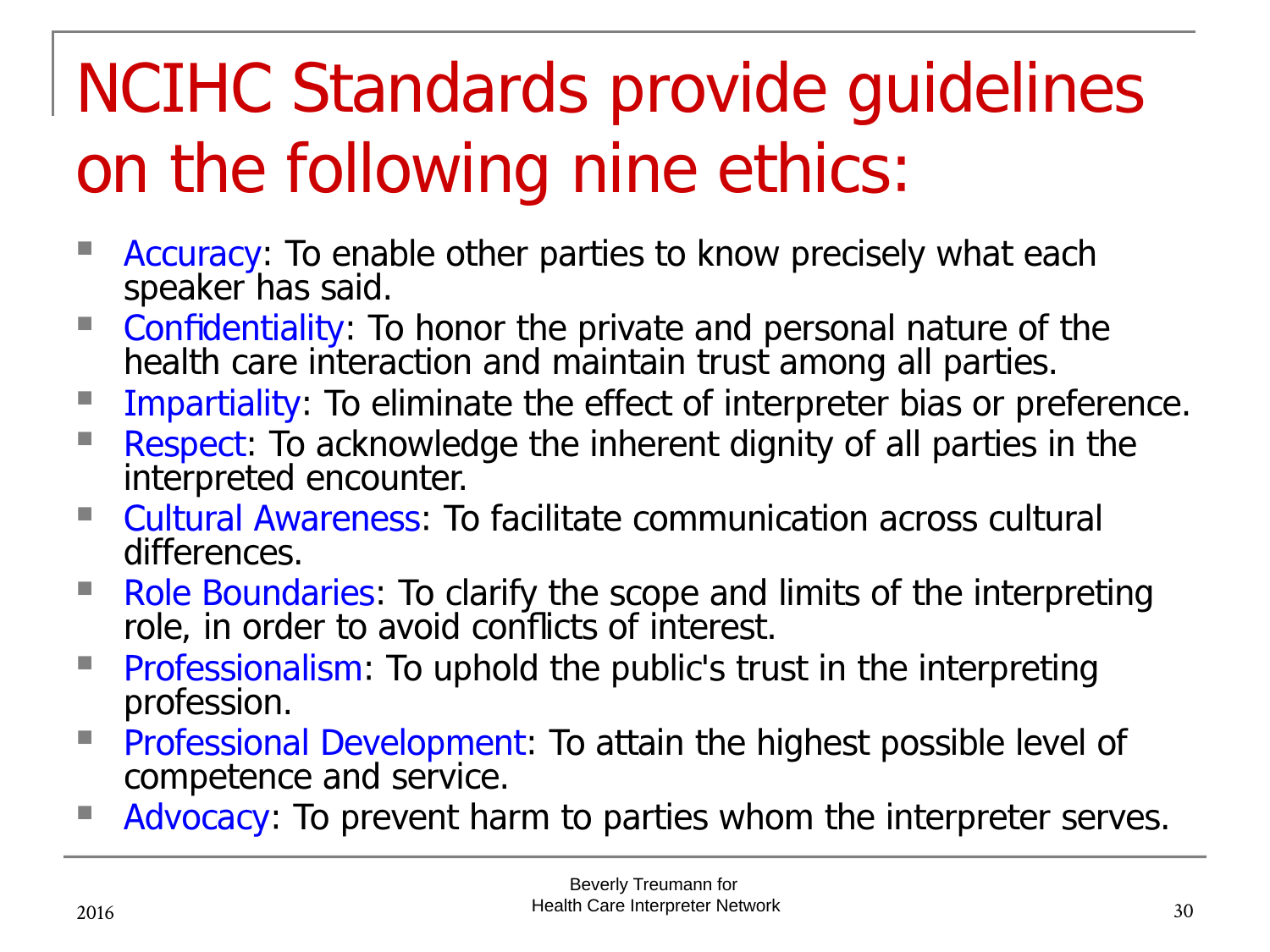

# NCIHC Standards provide guidelines on the following nine ethics:
Accuracy: To enable other parties to know precisely what each speaker has said.
Confidentiality: To honor the private and personal nature of the health care interaction and maintain trust among all parties.
Impartiality: To eliminate the effect of interpreter bias or preference.
Respect: To acknowledge the inherent dignity of all parties in the interpreted encounter.
Cultural Awareness: To facilitate communication across cultural differences.
Role Boundaries: To clarify the scope and limits of the interpreting role, in order to avoid conflicts of interest.
Professionalism: To uphold the public's trust in the interpreting profession.
Professional Development: To attain the highest possible level of competence and service.
Advocacy: To prevent harm to parties whom the interpreter serves.
2016
30
Beverly Treumann for
Health Care Interpreter Network